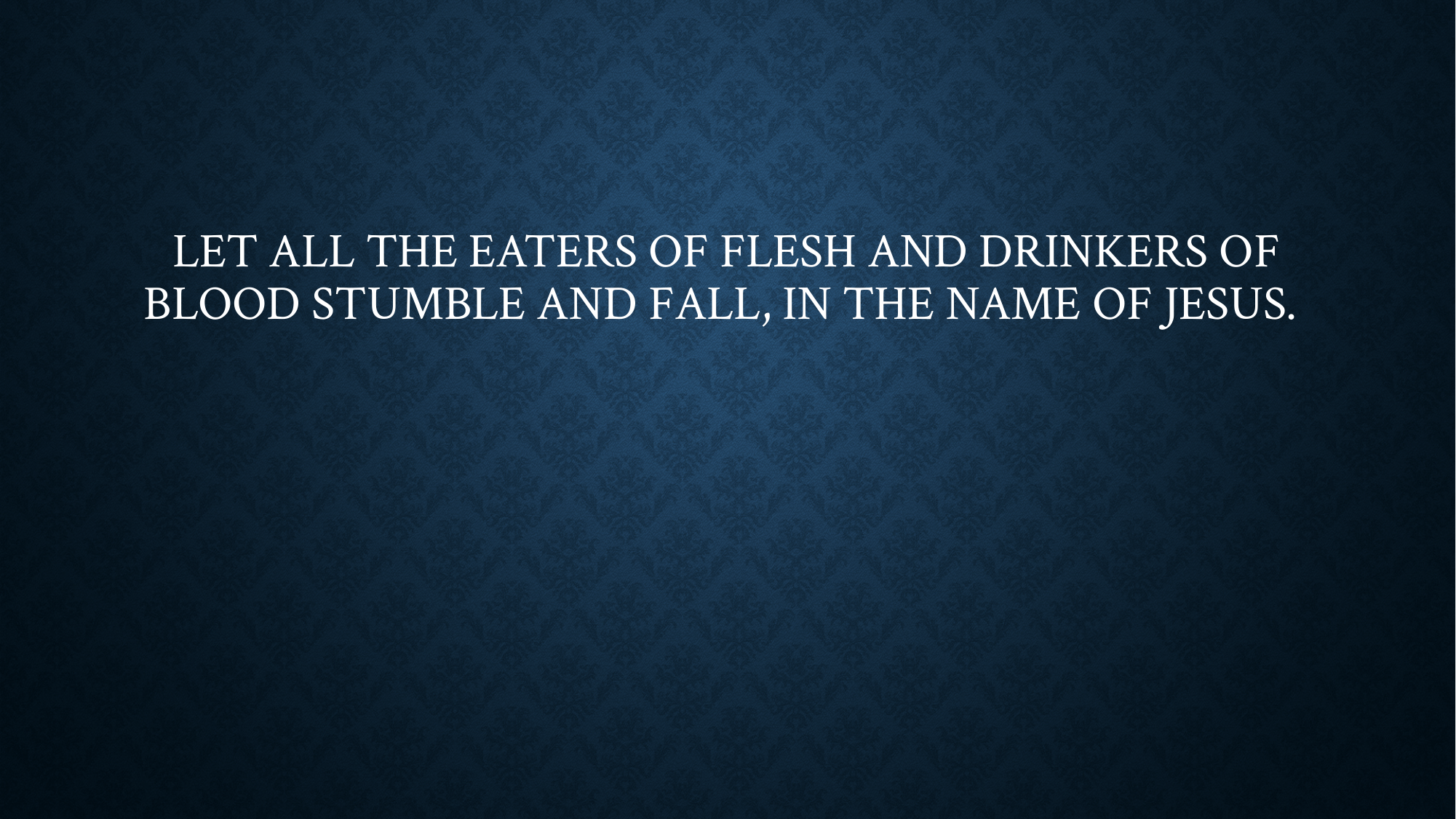

# Let all the eaters of flesh and drinkers of blood stumble and fall, in the name of Jesus.